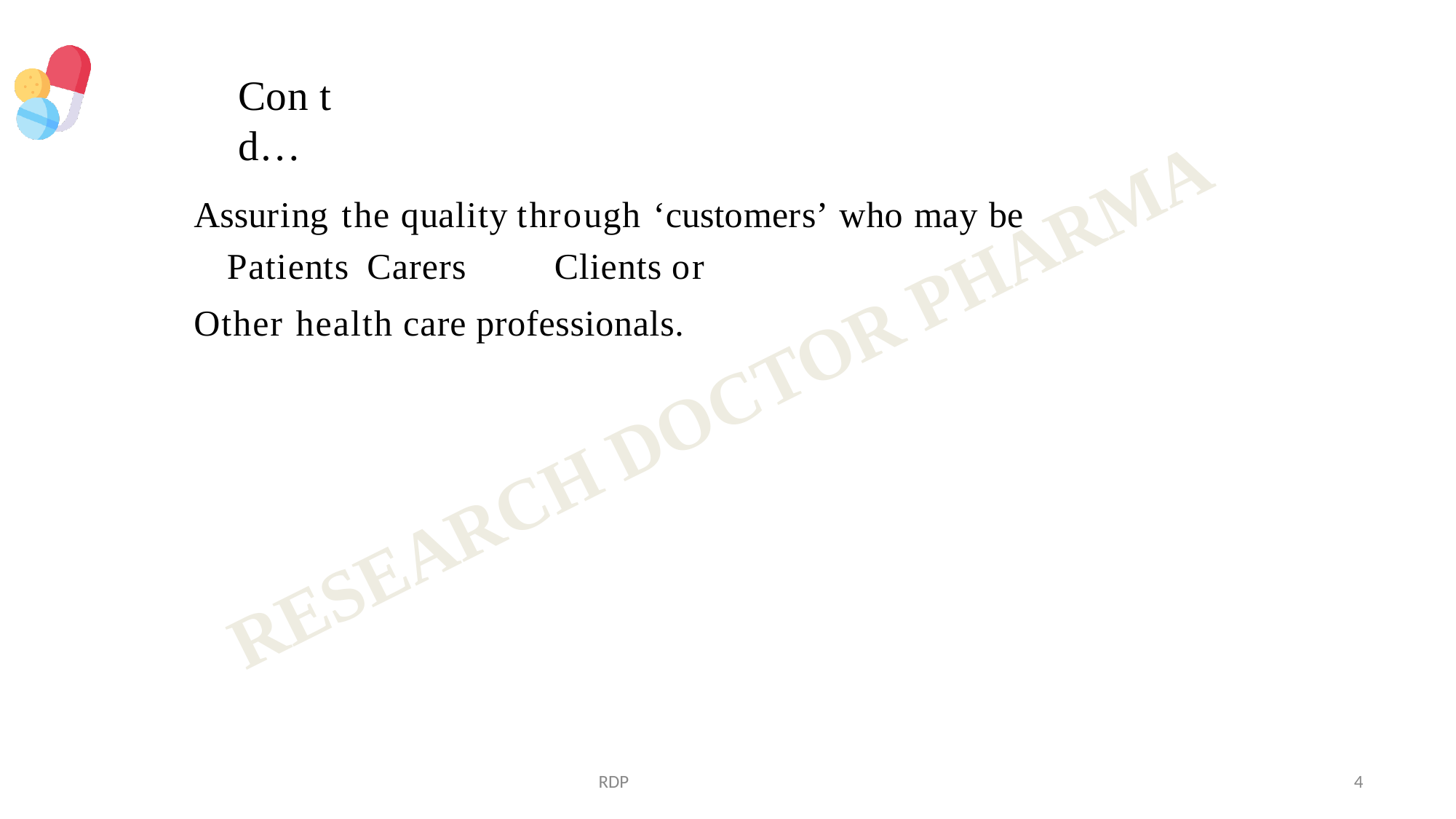

# Con t d…
Assuring the quality through ‘customers’ who may be	Patients  Carers	Clients or
Other health care professionals.
RDP
4